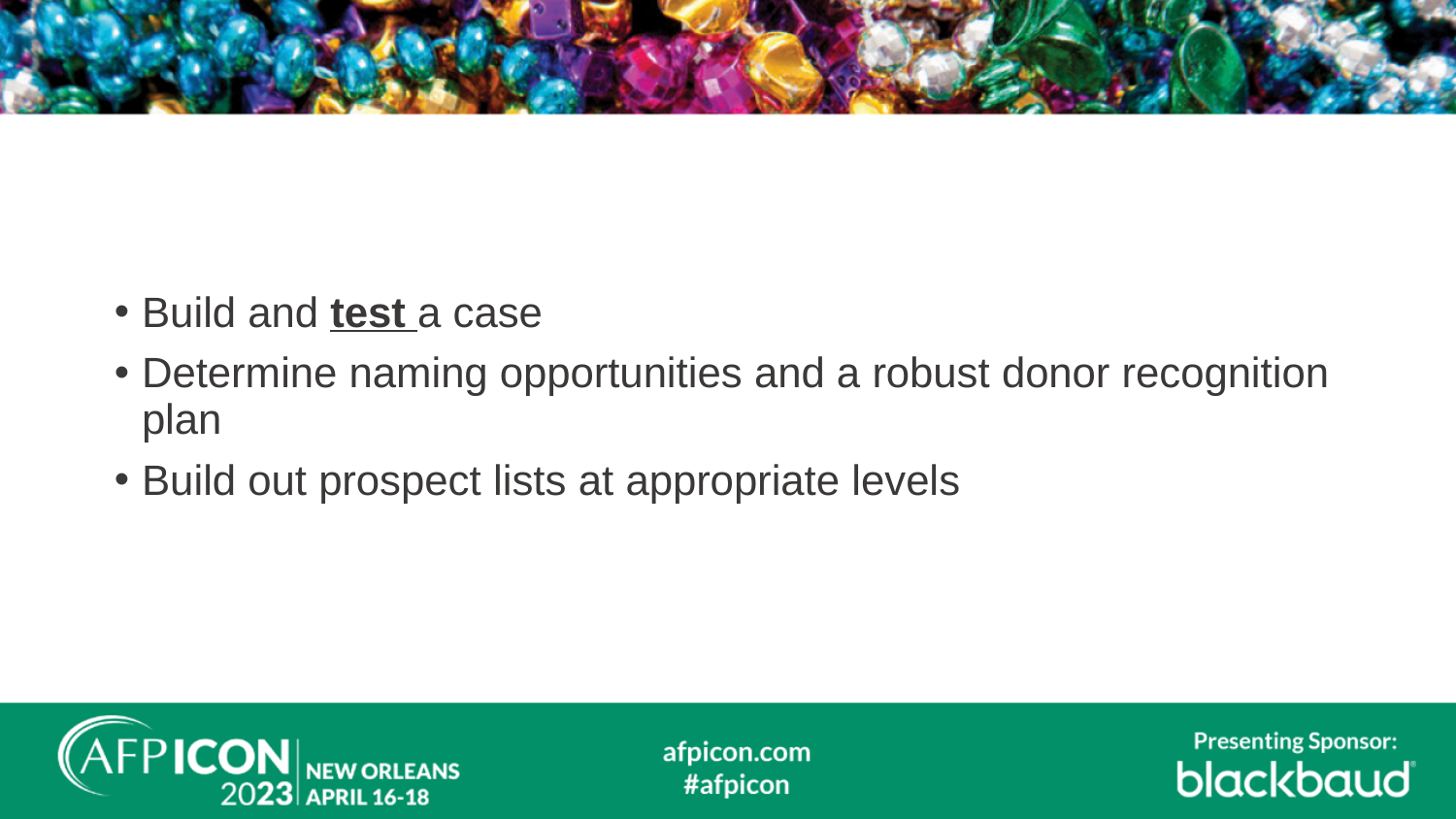

#
Build and test a case
Determine naming opportunities and a robust donor recognition plan
Build out prospect lists at appropriate levels